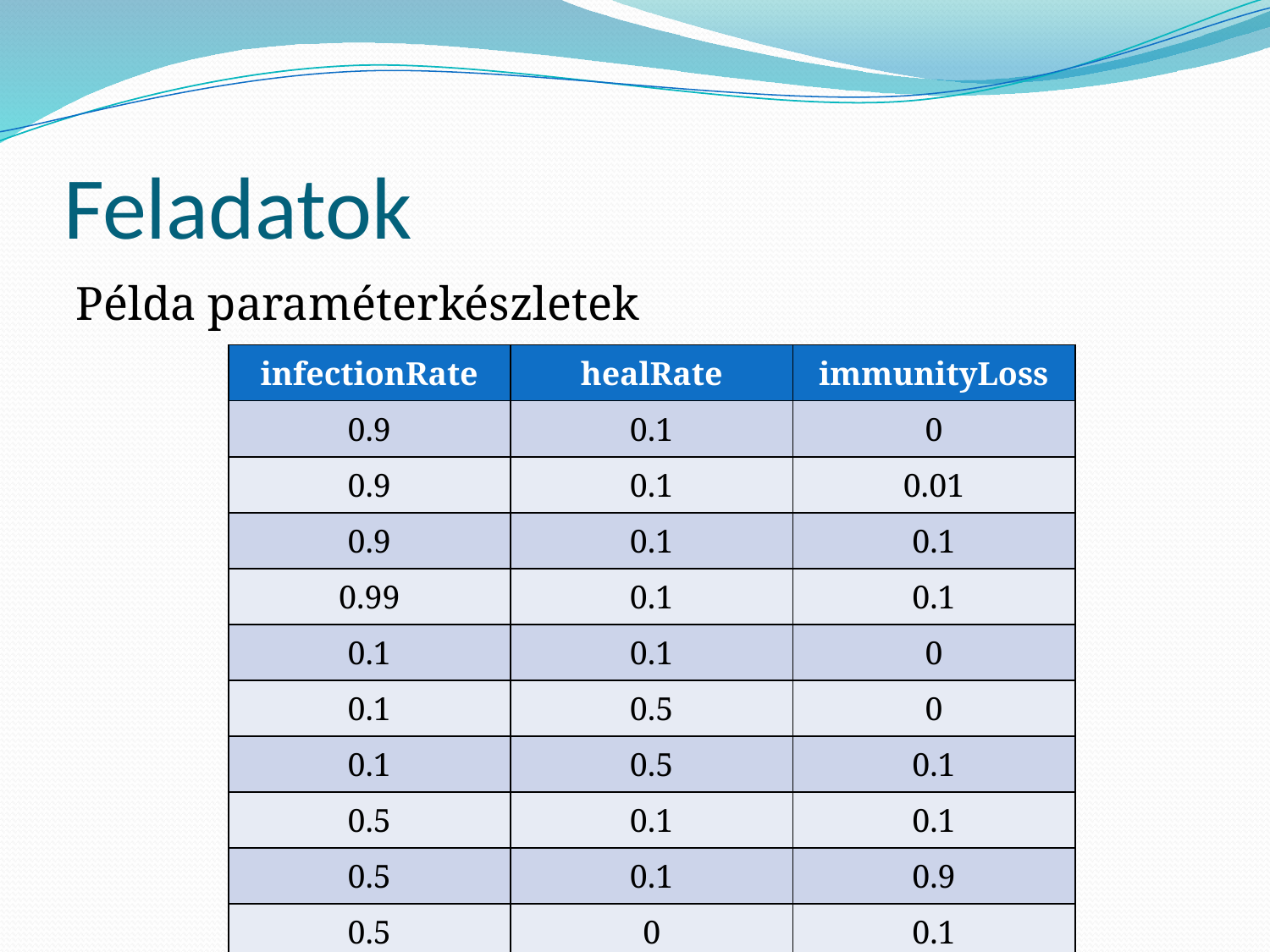

# Feladatok
Példa paraméterkészletek
| infectionRate | healRate | immunityLoss |
| --- | --- | --- |
| 0.9 | 0.1 | 0 |
| 0.9 | 0.1 | 0.01 |
| 0.9 | 0.1 | 0.1 |
| 0.99 | 0.1 | 0.1 |
| 0.1 | 0.1 | 0 |
| 0.1 | 0.5 | 0 |
| 0.1 | 0.5 | 0.1 |
| 0.5 | 0.1 | 0.1 |
| 0.5 | 0.1 | 0.9 |
| 0.5 | 0 | 0.1 |